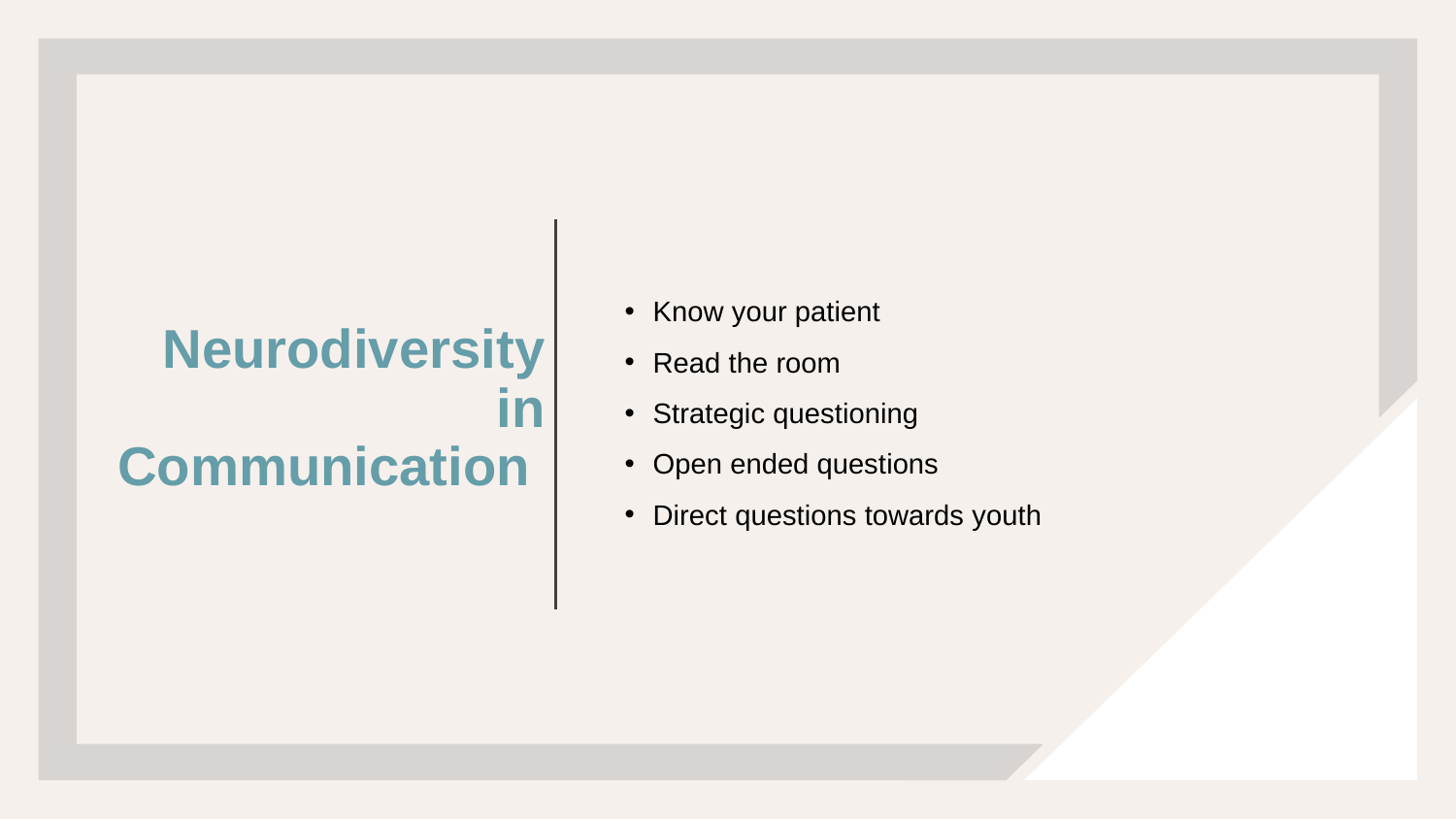

Know your patient
Read the room
Strategic questioning
Open ended questions
Direct questions towards youth
# Neurodiversity in Communication